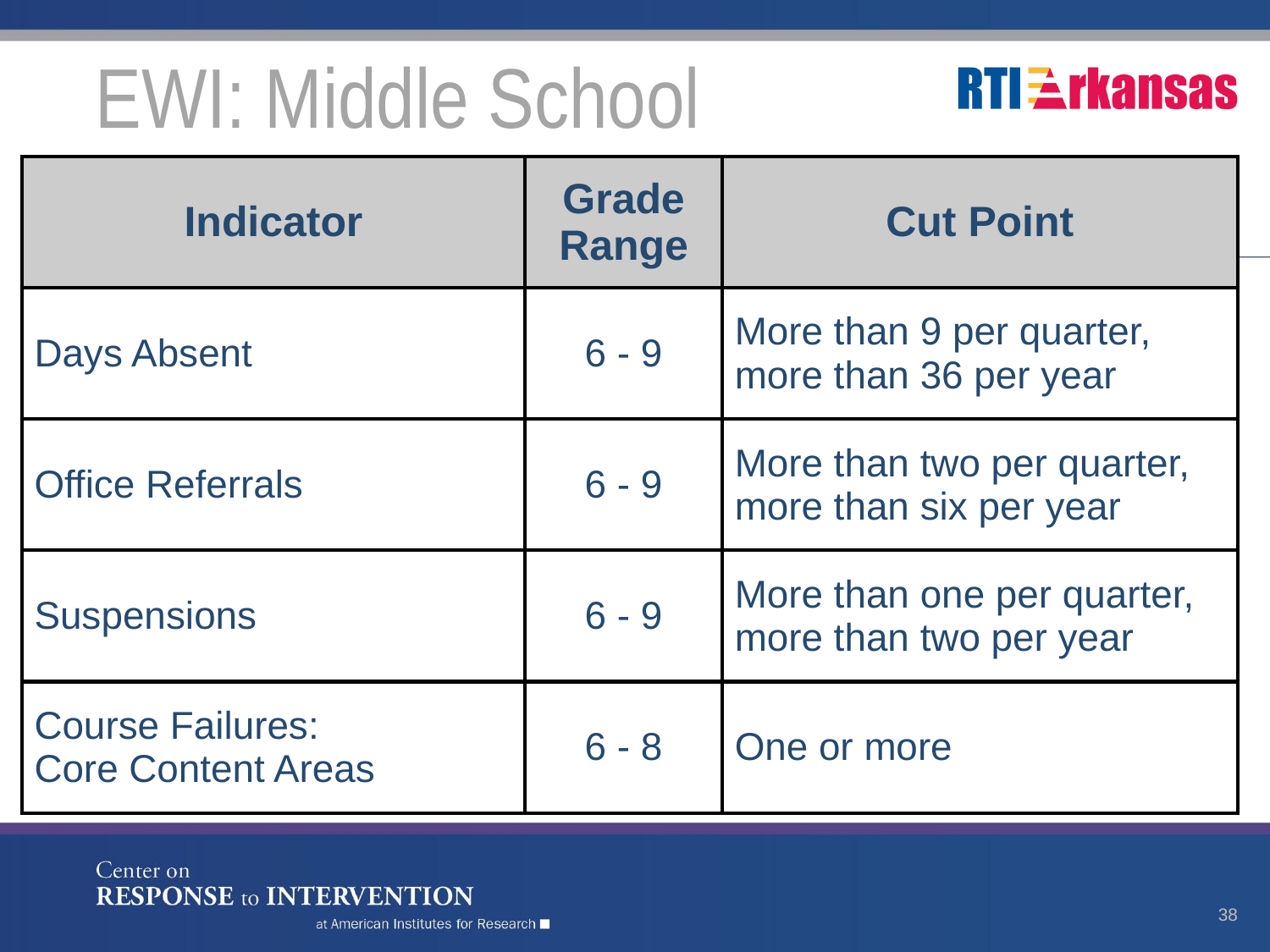

# EWI: Middle School
| Indicator | Grade Range | Cut Point |
| --- | --- | --- |
| Days Absent | 6 - 9 | More than 9 per quarter, more than 36 per year |
| Office Referrals | 6 - 9 | More than two per quarter, more than six per year |
| Suspensions | 6 - 9 | More than one per quarter, more than two per year |
| Course Failures: Core Content Areas | 6 - 8 | One or more |
38